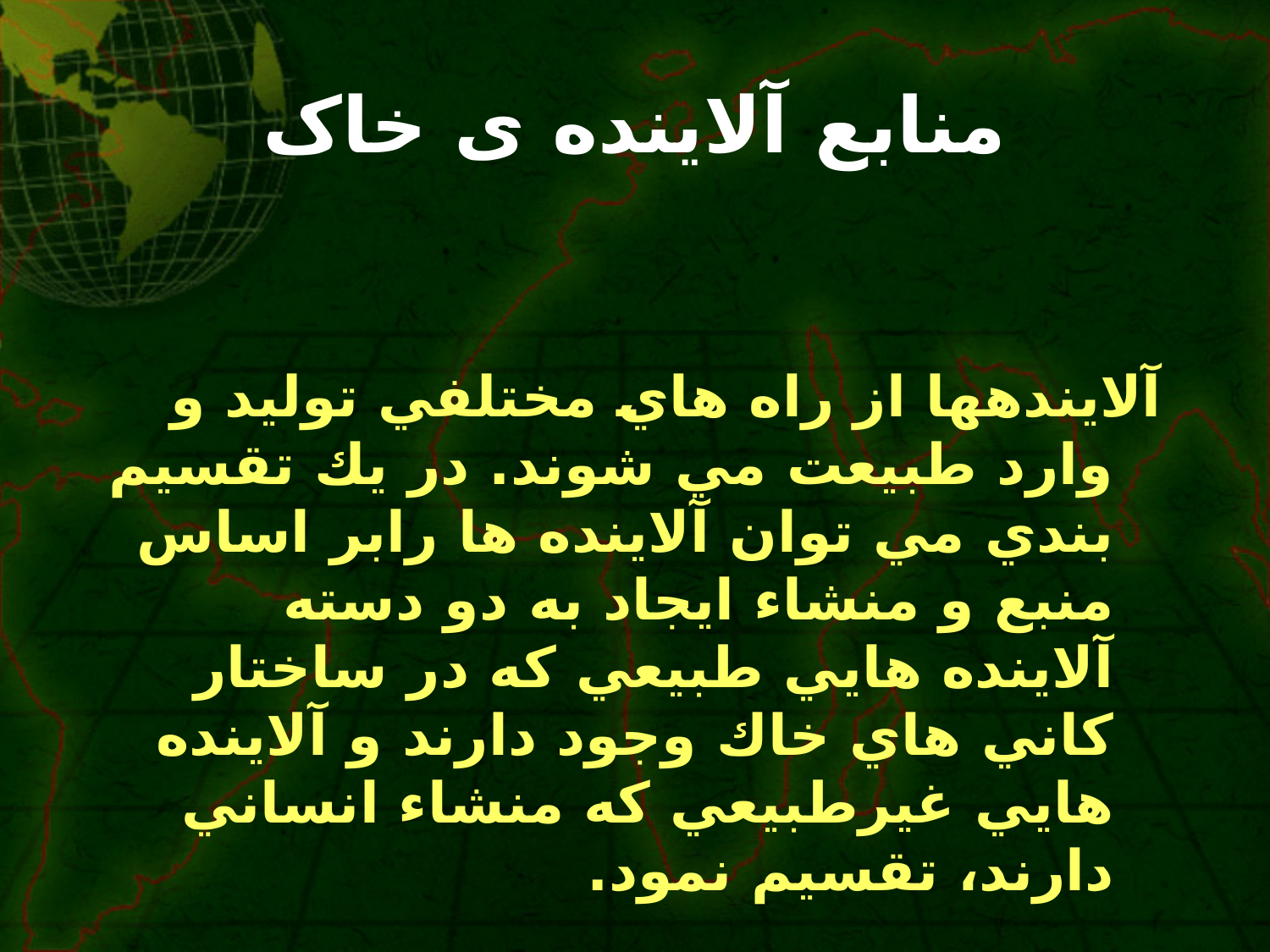

# منابع آلاینده ی خاک

آلایندهها از راه هاي مختلفي تولید و وارد طبیعت مي شوند. در یك تقسیم بندي مي توان آلاینده ها رابر اساس منبع و منشاء ايجاد به دو دسته آلاینده هایي طبیعي كه در ساختار كاني هاي خاك وجود دارند و آلاینده هایي غيرطبیعي كه منشاء انساني دارند، تقسیم نمود.